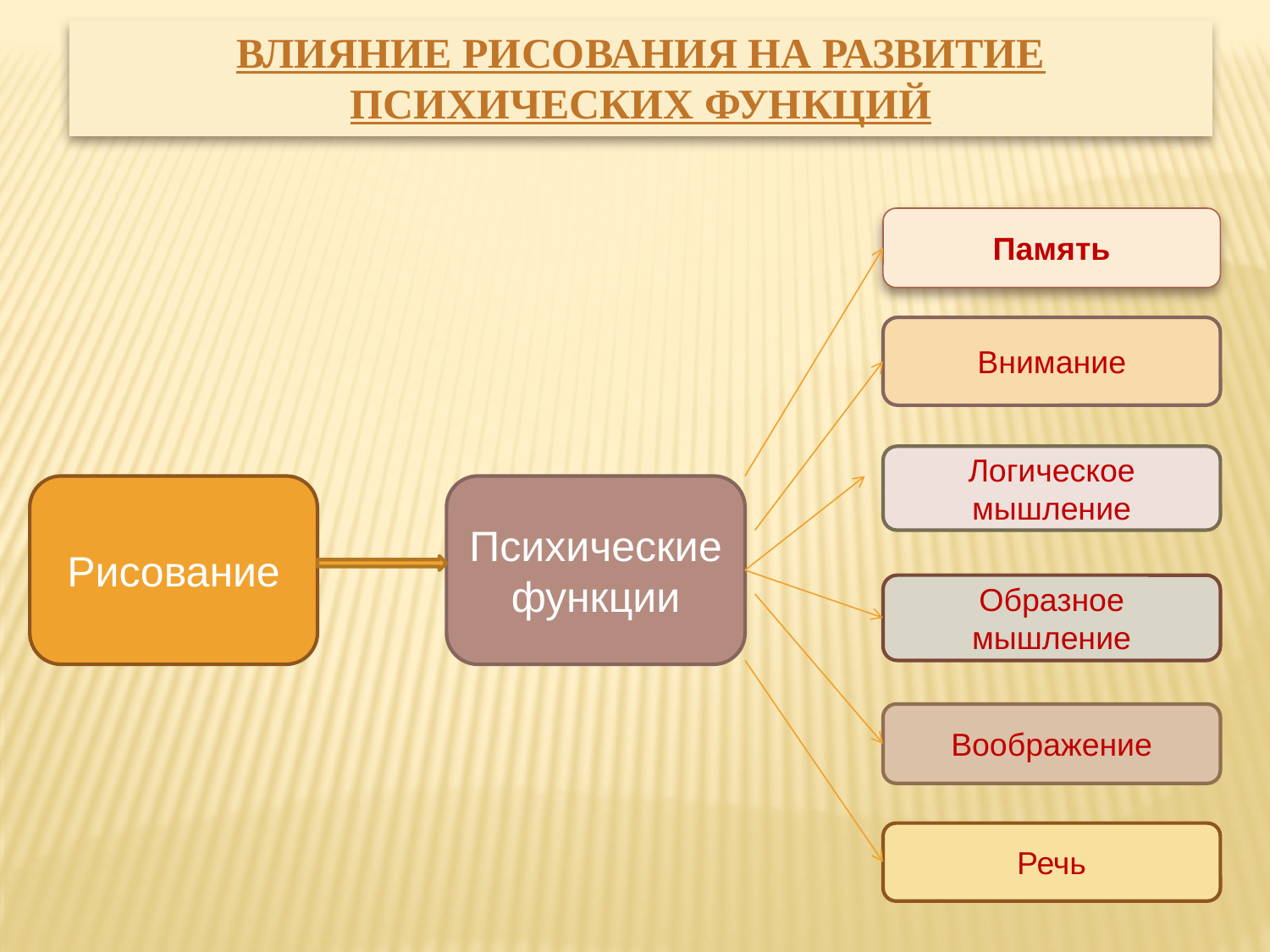

Влияние рисования на развитие психических функций
Память
Внимание
Логическое мышление
Рисование
Психические функции

Образное мышление
Воображение
Речь